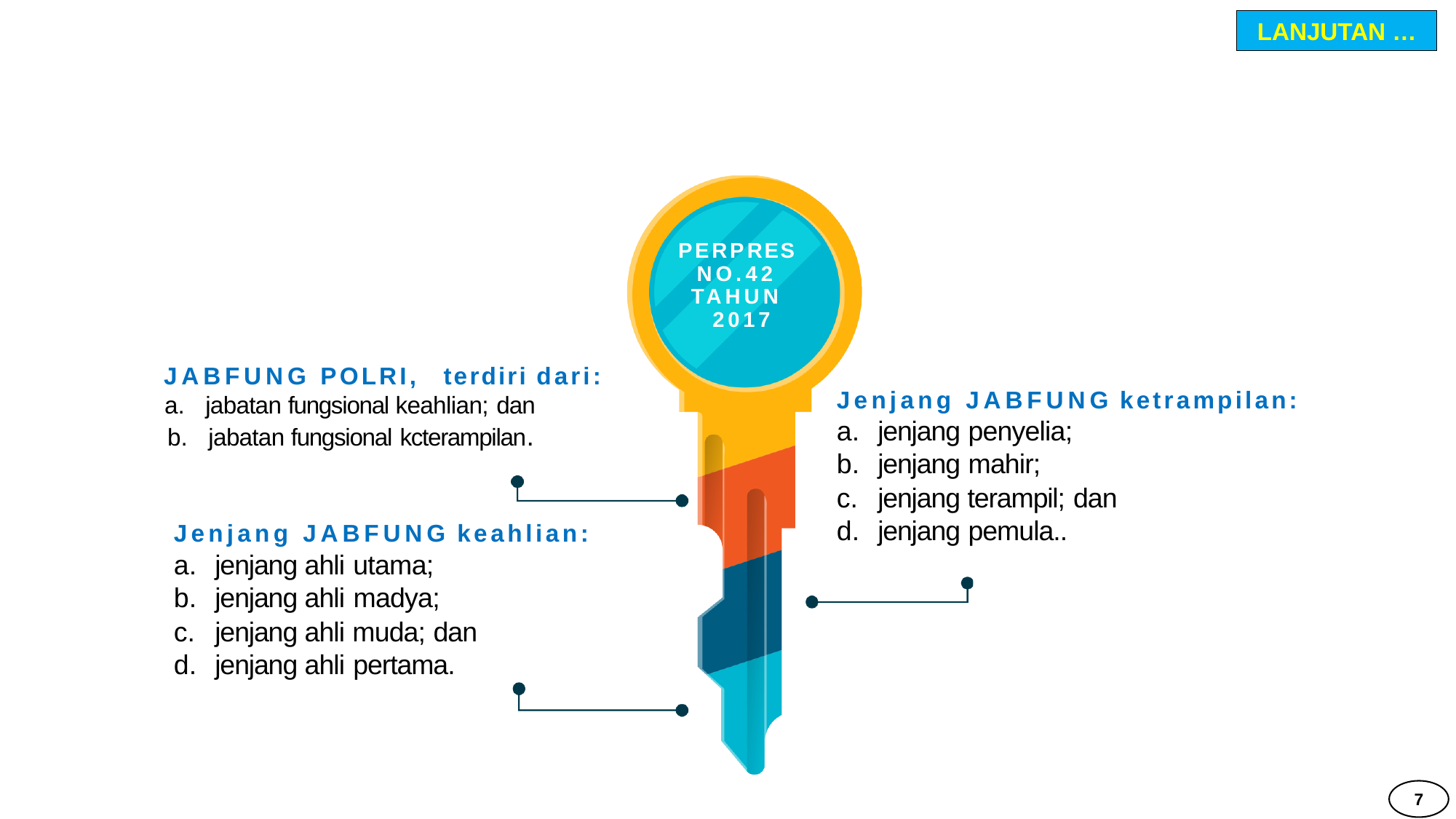

LANJUTAN …

PERPRES  NO.42  TAHUN  2017
JABFUNG POLRI,	terdiri dari:
jabatan fungsional keahlian; dan
jabatan fungsional kcterampilan.
Jenjang JABFUNG ketrampilan:
jenjang penyelia;
jenjang mahir;
jenjang terampil; dan
jenjang pemula..

Jenjang JABFUNG keahlian:
jenjang ahli utama;
jenjang ahli madya;
jenjang ahli muda; dan
jenjang ahli pertama.

7